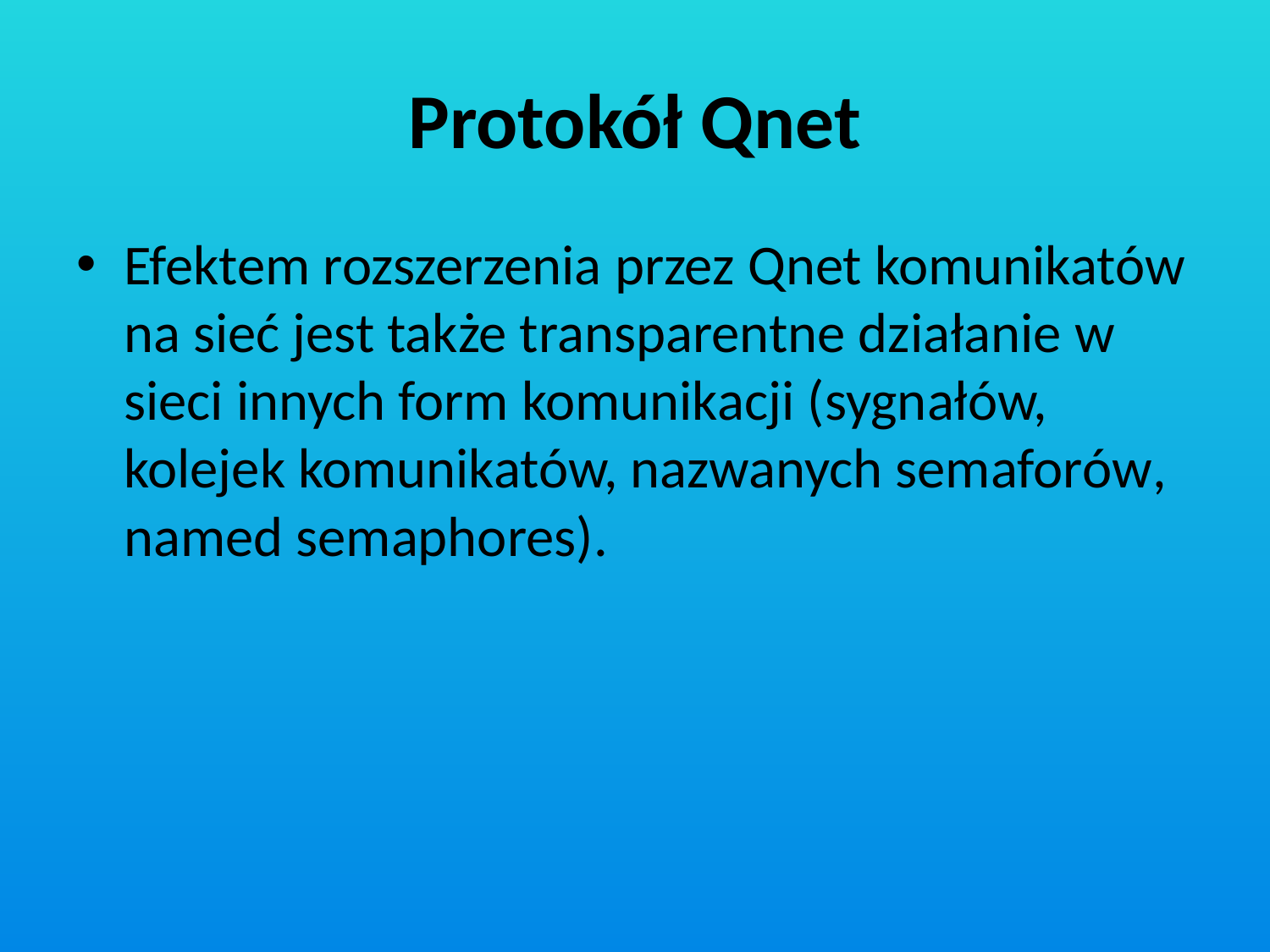

# Protokół Qnet
Efektem rozszerzenia przez Qnet komunikatów na sieć jest także transparentne działanie w sieci innych form komunikacji (sygnałów, kolejek komunikatów, nazwanych semaforów, named semaphores).